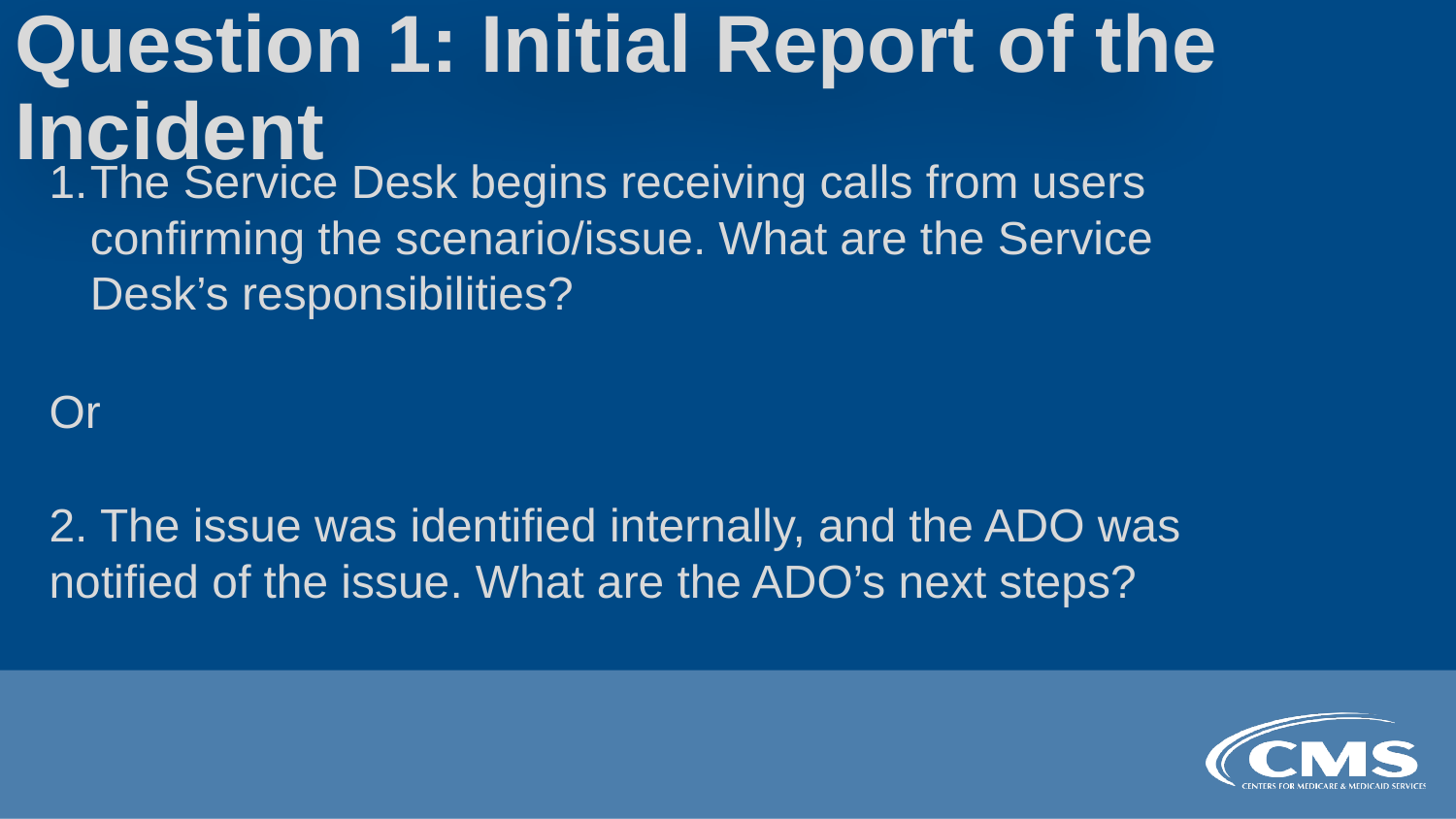

# Question 1: Initial Report of the Incident
The Service Desk begins receiving calls from users confirming the scenario/issue. What are the Service Desk’s responsibilities?

Or

2. The issue was identified internally, and the ADO was notified of the issue. What are the ADO’s next steps?